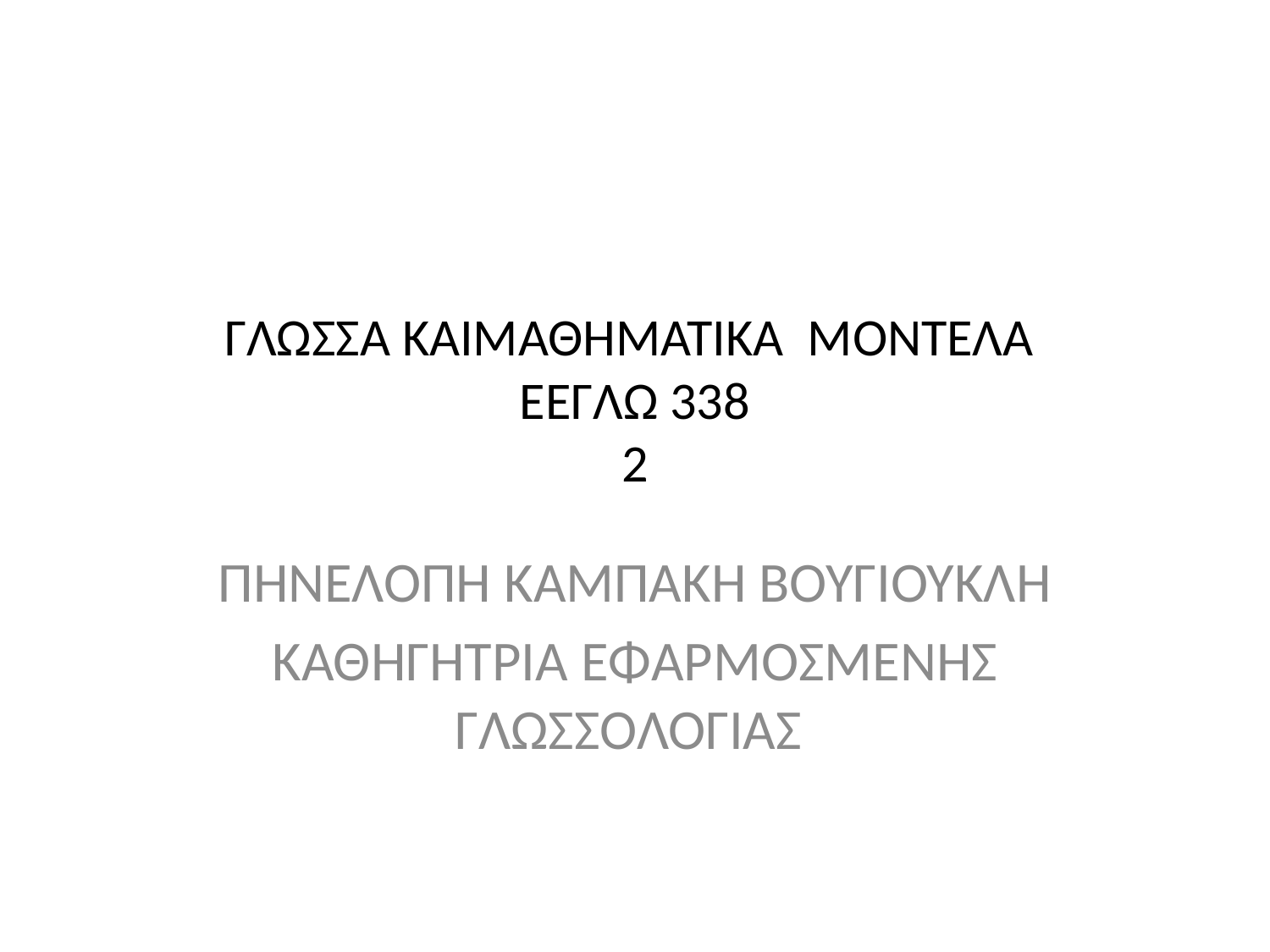

# ΓΛΩΣΣΑ ΚΑΙΜΑΘΗΜΑΤΙΚΑ  ΜΟΝΤΕΛΑ ΕΕΓΛΩ 338 2
ΠΗΝΕΛΟΠΗ ΚΑΜΠΑΚΗ ΒΟΥΓΙΟΥΚΛΗ
ΚΑΘΗΓΗΤΡΙΑ ΕΦΑΡΜΟΣΜΕΝΗΣ ΓΛΩΣΣΟΛΟΓΙΑΣ